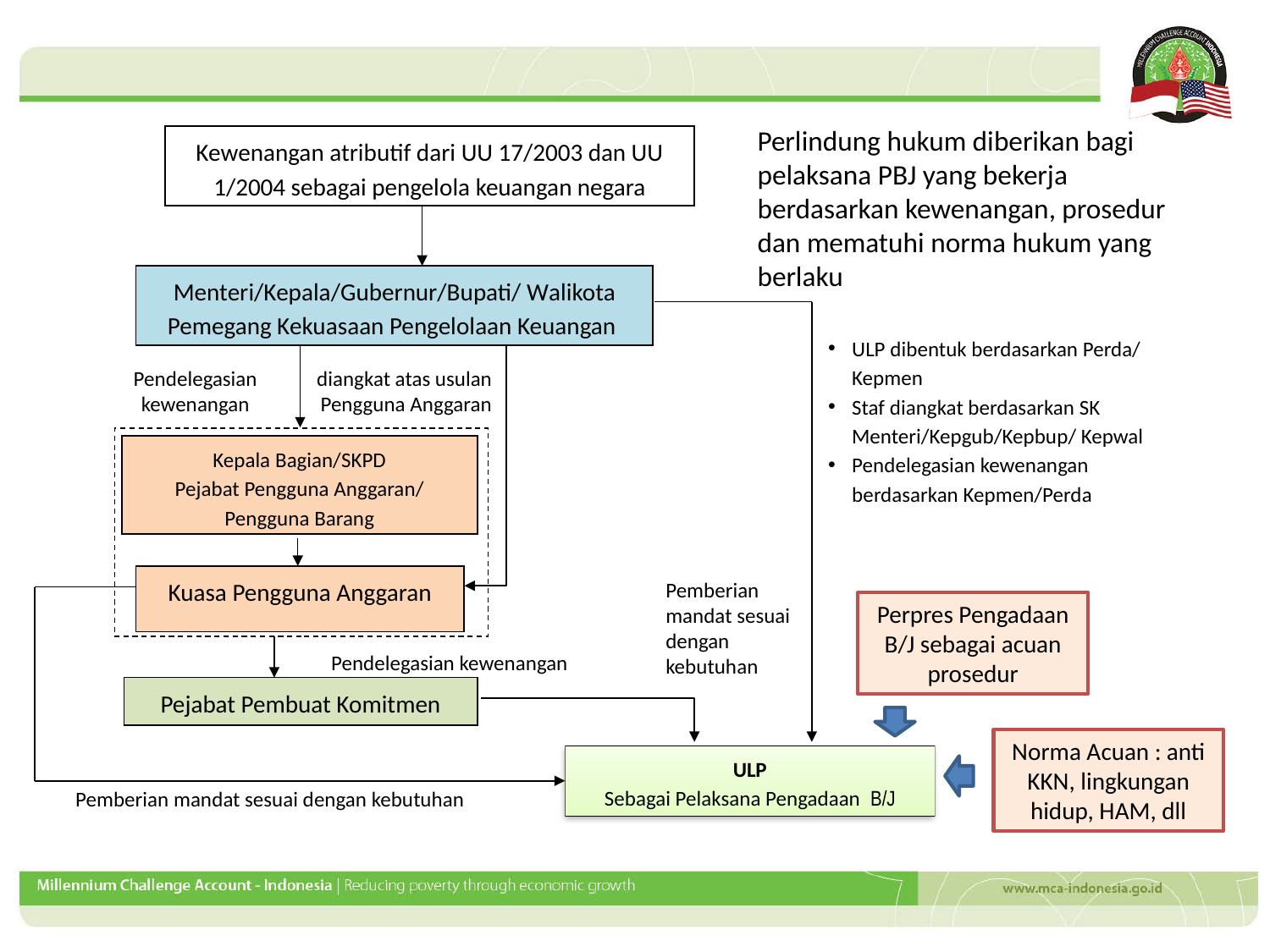

Perlindung hukum diberikan bagi pelaksana PBJ yang bekerja berdasarkan kewenangan, prosedur dan mematuhi norma hukum yang berlaku
Kewenangan atributif dari UU 17/2003 dan UU 1/2004 sebagai pengelola keuangan negara

Menteri/Kepala/Gubernur/Bupati/ Walikota Pemegang Kekuasaan Pengelolaan Keuangan

ULP dibentuk berdasarkan Perda/ Kepmen
Staf diangkat berdasarkan SK Menteri/Kepgub/Kepbup/ Kepwal
Pendelegasian kewenangan berdasarkan Kepmen/Perda

Pendelegasian kewenangan

diangkat atas usulan Pengguna Anggaran

Kepala Bagian/SKPD
Pejabat Pengguna Anggaran/ Pengguna Barang

Kuasa Pengguna Anggaran

Pemberian mandat sesuai dengan kebutuhan

Pendelegasian kewenangan

Pejabat Pembuat Komitmen

ULP
Sebagai Pelaksana Pengadaan  B/J

Pemberian mandat sesuai dengan kebutuhan

Perpres Pengadaan B/J sebagai acuan prosedur

Norma Acuan : anti KKN, lingkungan hidup, HAM, dll